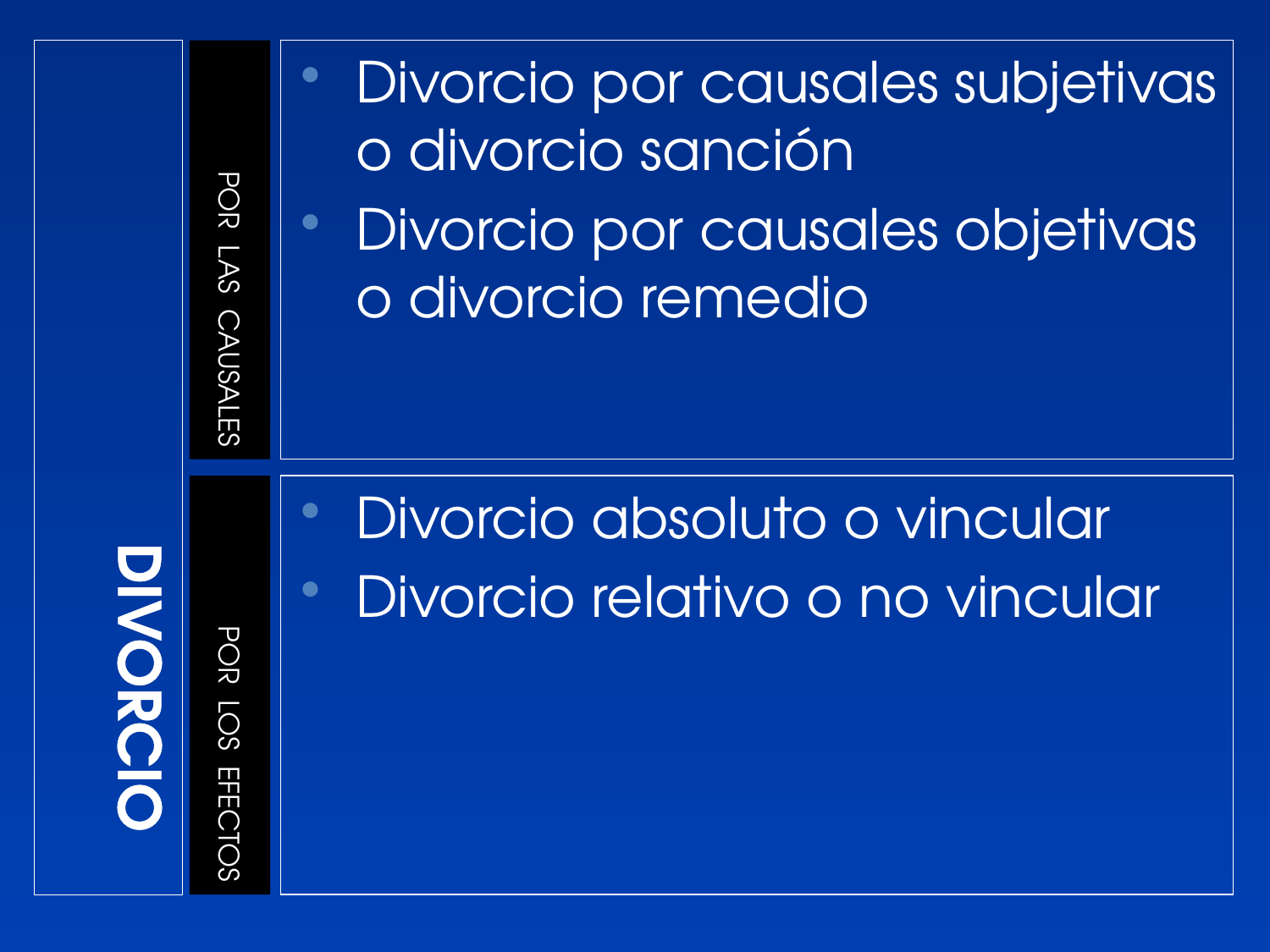

# DIVORCIO
POR  LAS  CAUSALES
Divorcio por causales subjetivas o divorcio sanción
Divorcio por causales objetivas o divorcio remedio
POR  LOS  EFECTOS
Divorcio absoluto o vincular
Divorcio relativo o no vincular